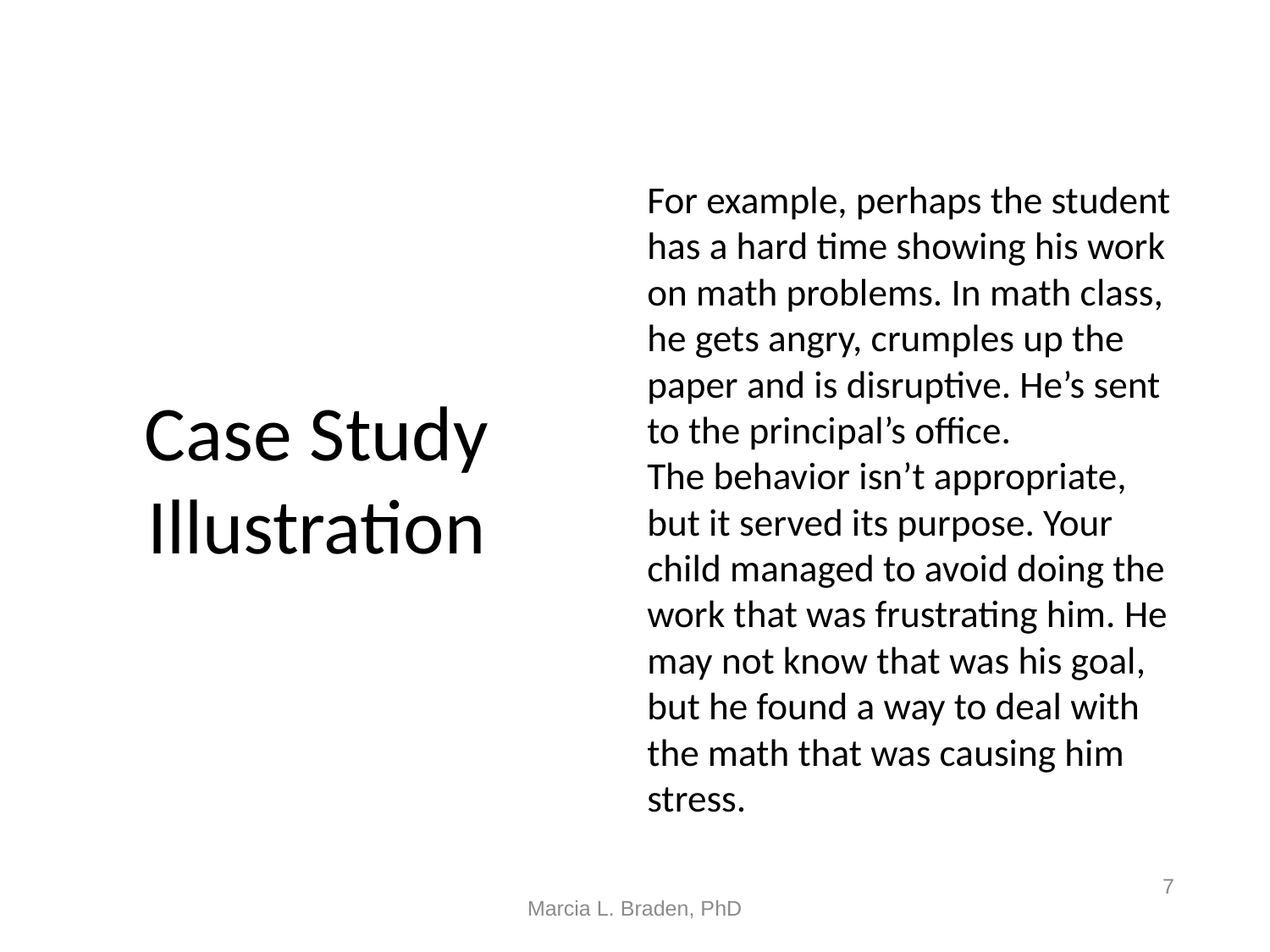

For example, perhaps the student has a hard time showing his work on math problems. In math class, he gets angry, crumples up the paper and is disruptive. He’s sent to the principal’s office.
The behavior isn’t appropriate, but it served its purpose. Your child managed to avoid doing the work that was frustrating him. He may not know that was his goal, but he found a way to deal with the math that was causing him stress.
# Case Study Illustration
7
Marcia L. Braden, PhD